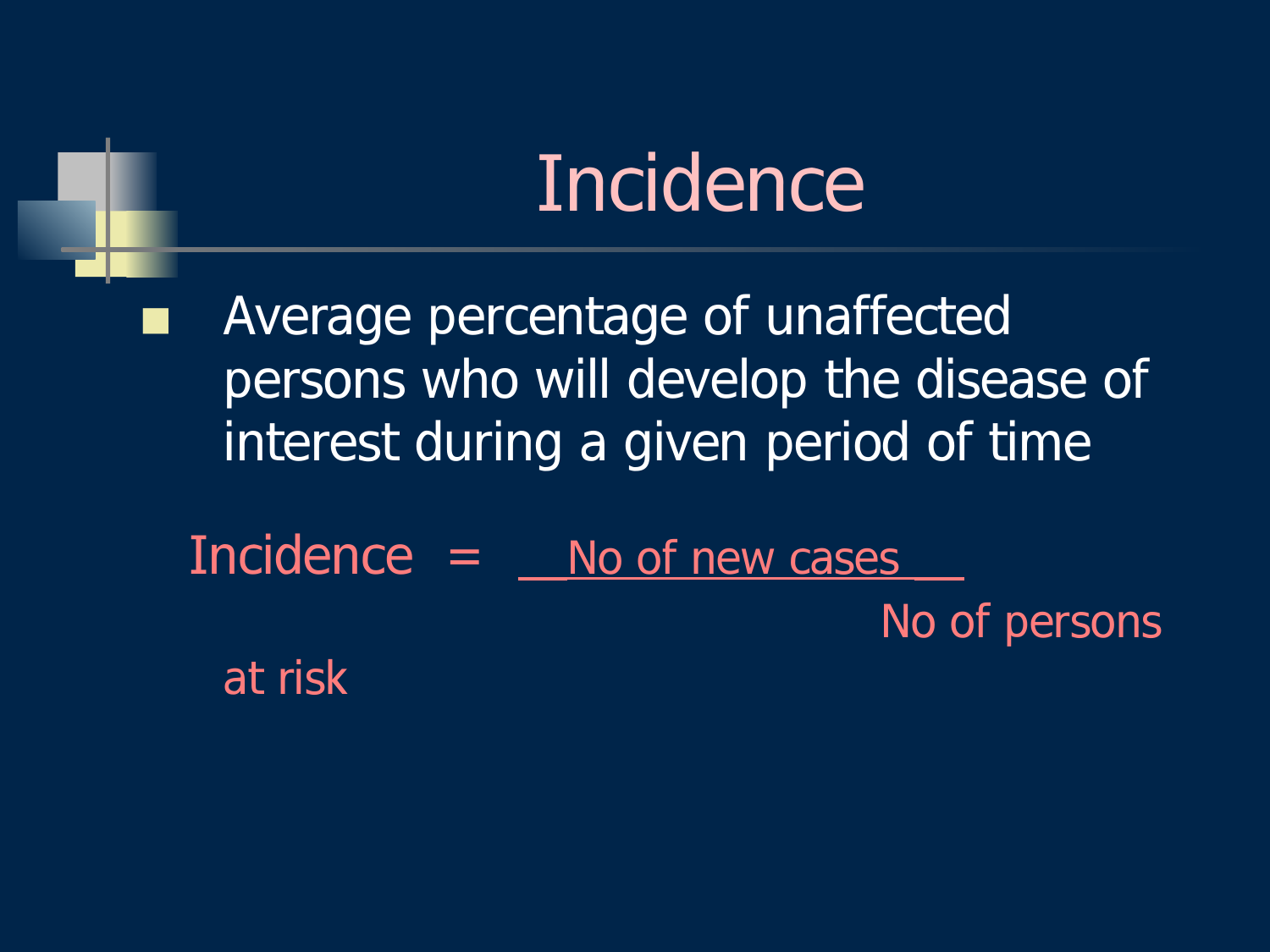

# Incidence
Average percentage of unaffected  persons who will develop the disease of interest during a given period of time

   Incidence  =     No of new cases    		                     		         No of persons at risk